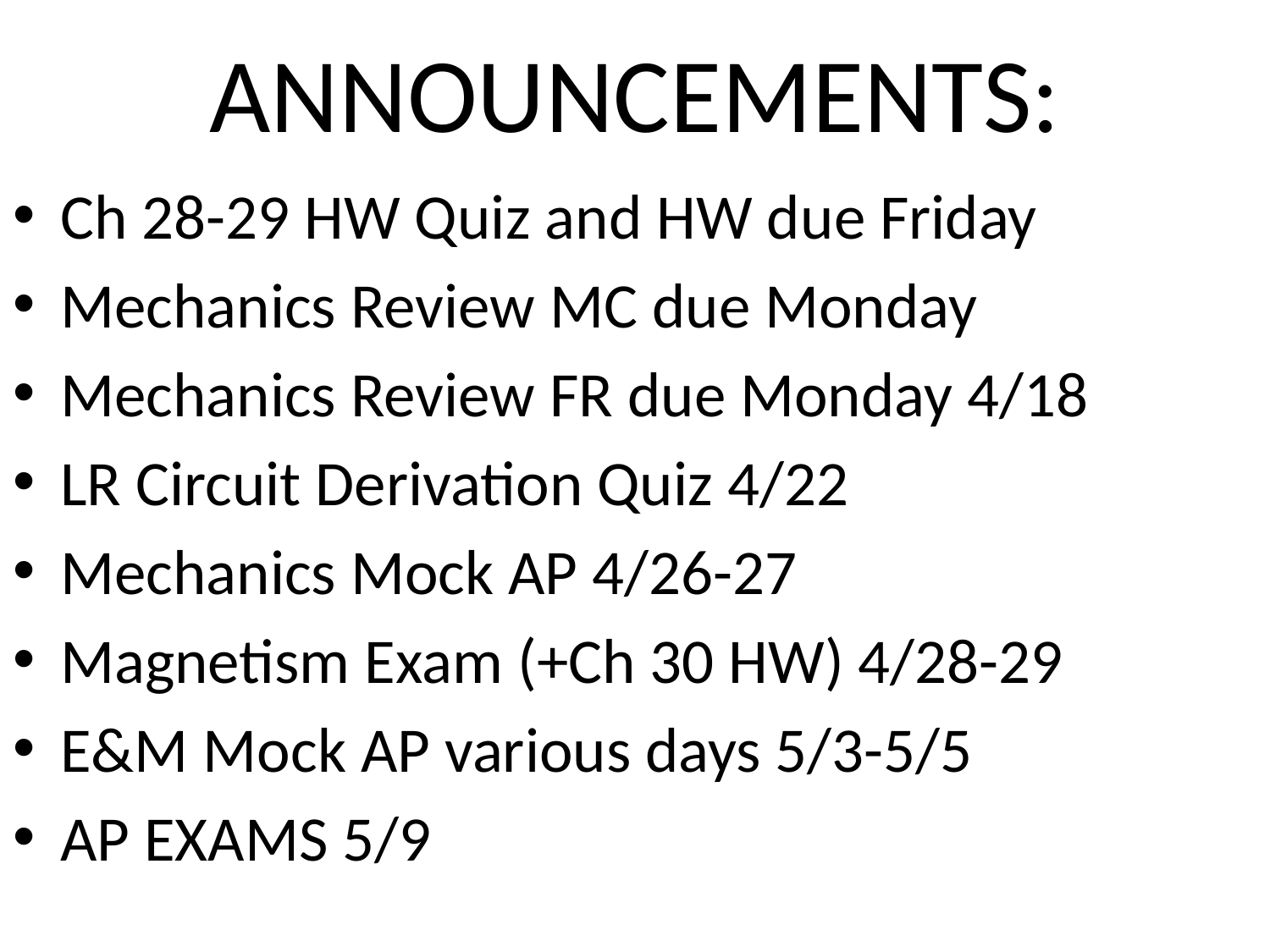

# ANNOUNCEMENTS:
Ch 28-29 HW Quiz and HW due Friday
Mechanics Review MC due Monday
Mechanics Review FR due Monday 4/18
LR Circuit Derivation Quiz 4/22
Mechanics Mock AP 4/26-27
Magnetism Exam (+Ch 30 HW) 4/28-29
E&M Mock AP various days 5/3-5/5
AP EXAMS 5/9